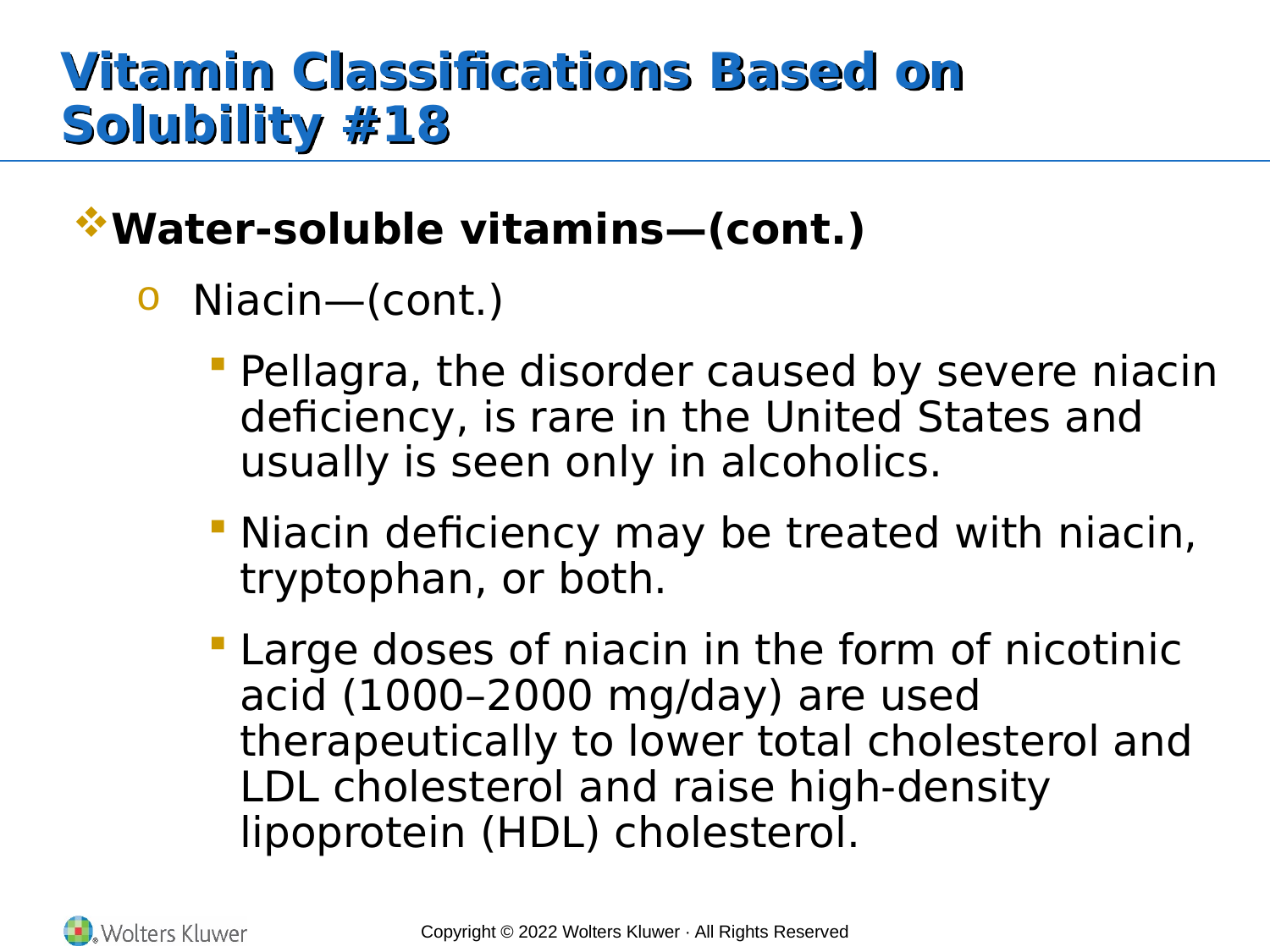

# Vitamin Classifications Based on Solubility #18
Water-soluble vitamins—(cont.)
Niacin—(cont.)
Pellagra, the disorder caused by severe niacin deficiency, is rare in the United States and usually is seen only in alcoholics.
Niacin deficiency may be treated with niacin, tryptophan, or both.
Large doses of niacin in the form of nicotinic acid (1000–2000 mg/day) are used therapeutically to lower total cholesterol and LDL cholesterol and raise high-density lipoprotein (HDL) cholesterol.